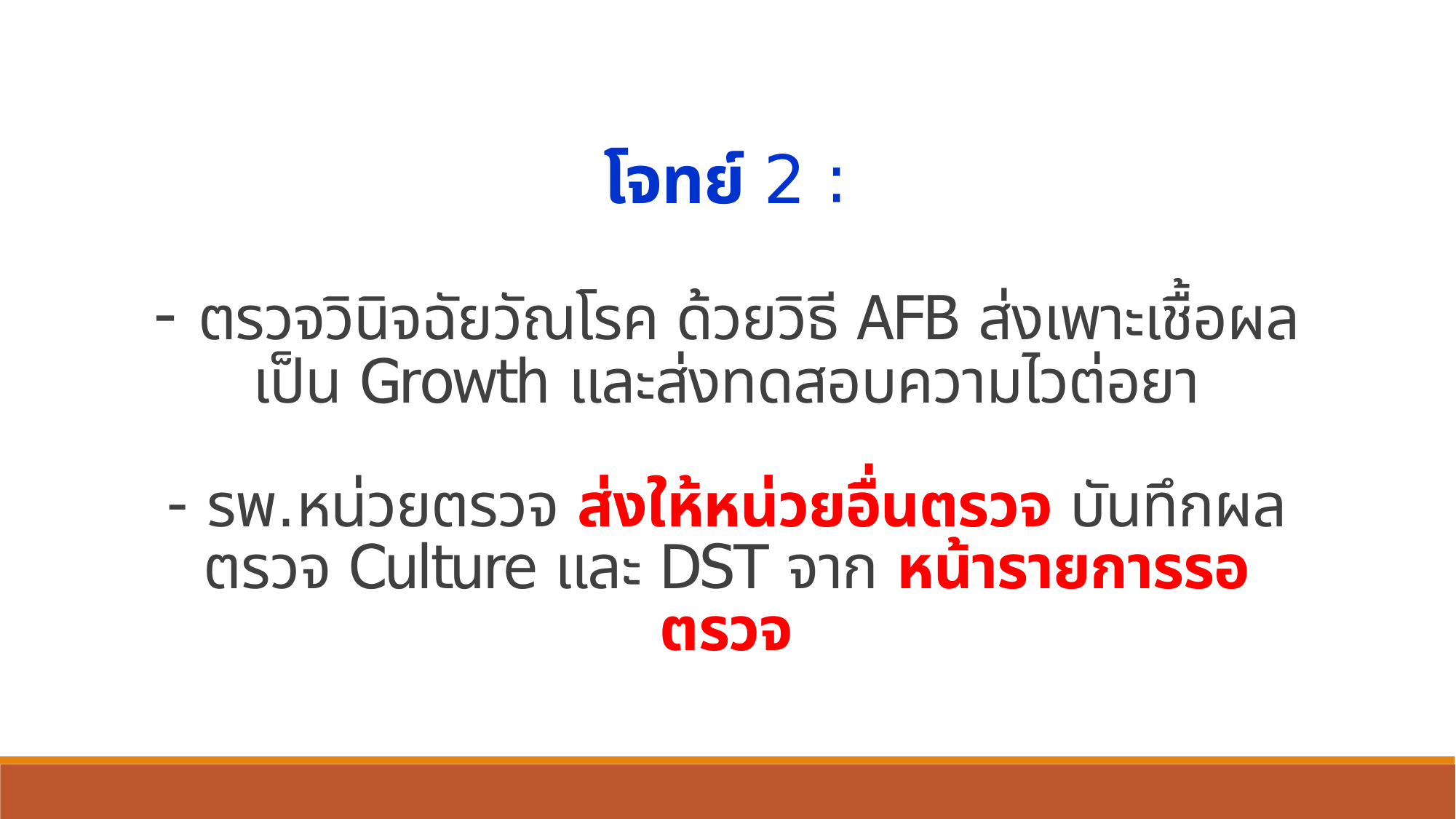

โจทย์ 2 :
- ตรวจวินิจฉัยวัณโรค ด้วยวิธี AFB ส่งเพาะเชื้อผลเป็น Growth และส่งทดสอบความไวต่อยา
- รพ.หน่วยตรวจ ส่งให้หน่วยอื่นตรวจ บันทึกผลตรวจ Culture และ DST จาก หน้ารายการรอตรวจ